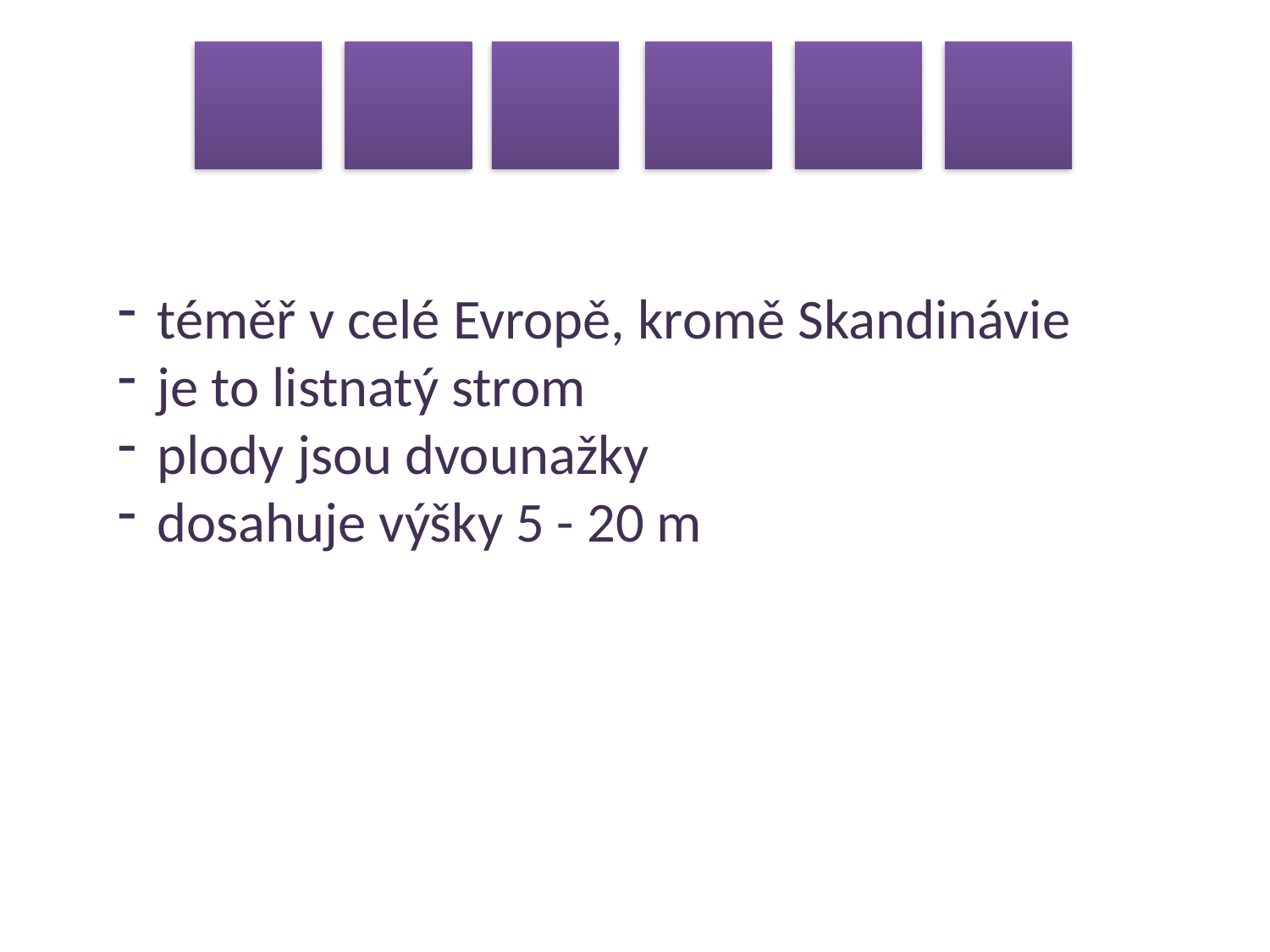

téměř v celé Evropě, kromě Skandinávie
je to listnatý strom
plody jsou dvounažky
dosahuje výšky 5 - 20 m